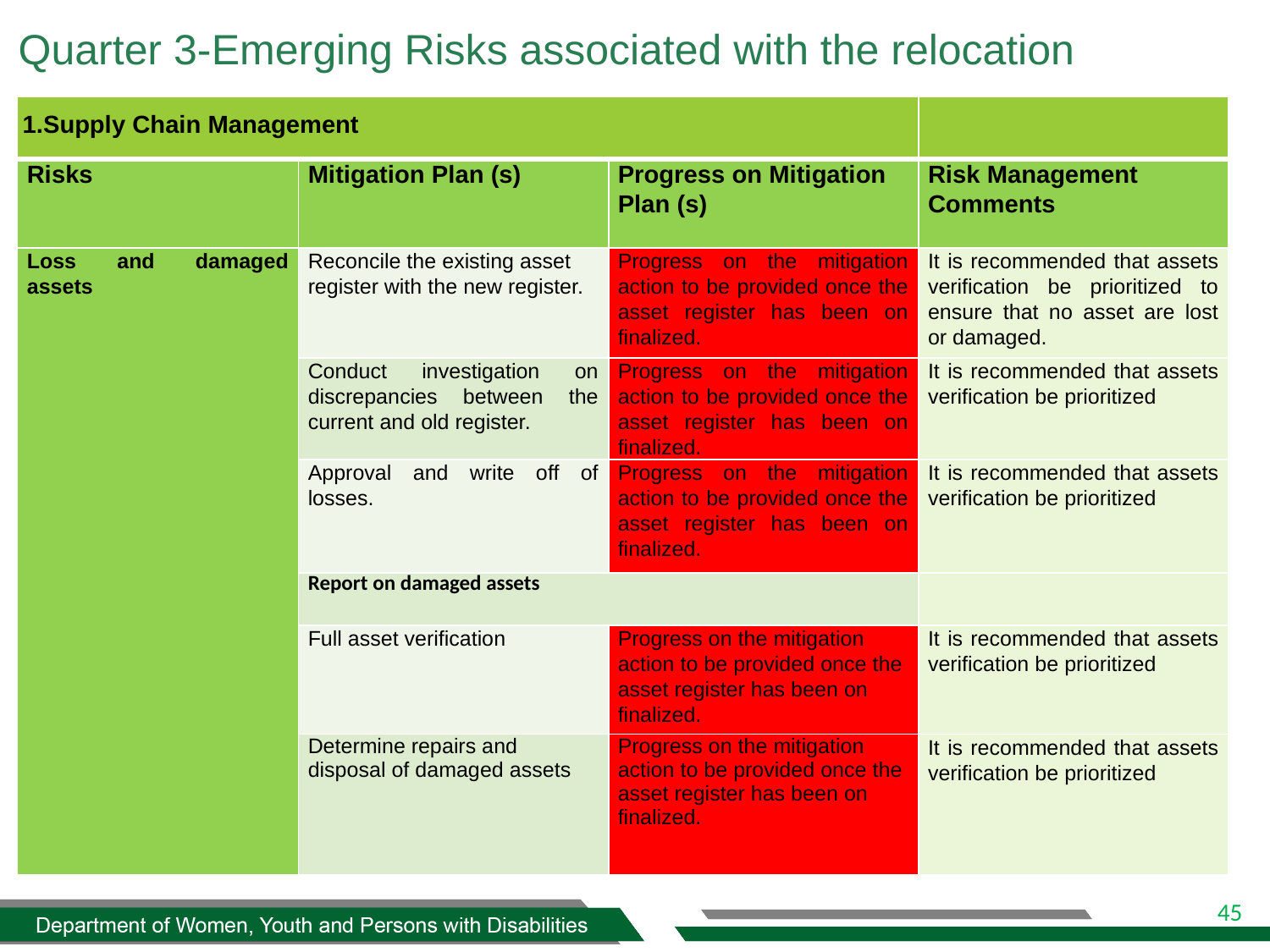

Quarter 3-Emerging Risks associated with the relocation
| 1.Supply Chain Management |  |  |  |
| --- | --- | --- | --- |
| Risks | Mitigation Plan (s) | Progress on Mitigation Plan (s) | Risk Management Comments |
| Loss and damaged assets | Reconcile the existing asset register with the new register. | Progress on the mitigation action to be provided once the asset register has been on finalized. | It is recommended that assets verification be prioritized to ensure that no asset are lost or damaged. |
|  | Conduct investigation on discrepancies between the current and old register. | Progress on the mitigation action to be provided once the asset register has been on finalized. | It is recommended that assets verification be prioritized |
|  | Approval and write off of losses. | Progress on the mitigation action to be provided once the asset register has been on finalized. | It is recommended that assets verification be prioritized |
|  | Report on damaged assets |  |  |
|  | Full asset verification | Progress on the mitigation action to be provided once the asset register has been on finalized. | It is recommended that assets verification be prioritized |
|  | Determine repairs and disposal of damaged assets | Progress on the mitigation action to be provided once the asset register has been on finalized. | It is recommended that assets verification be prioritized |